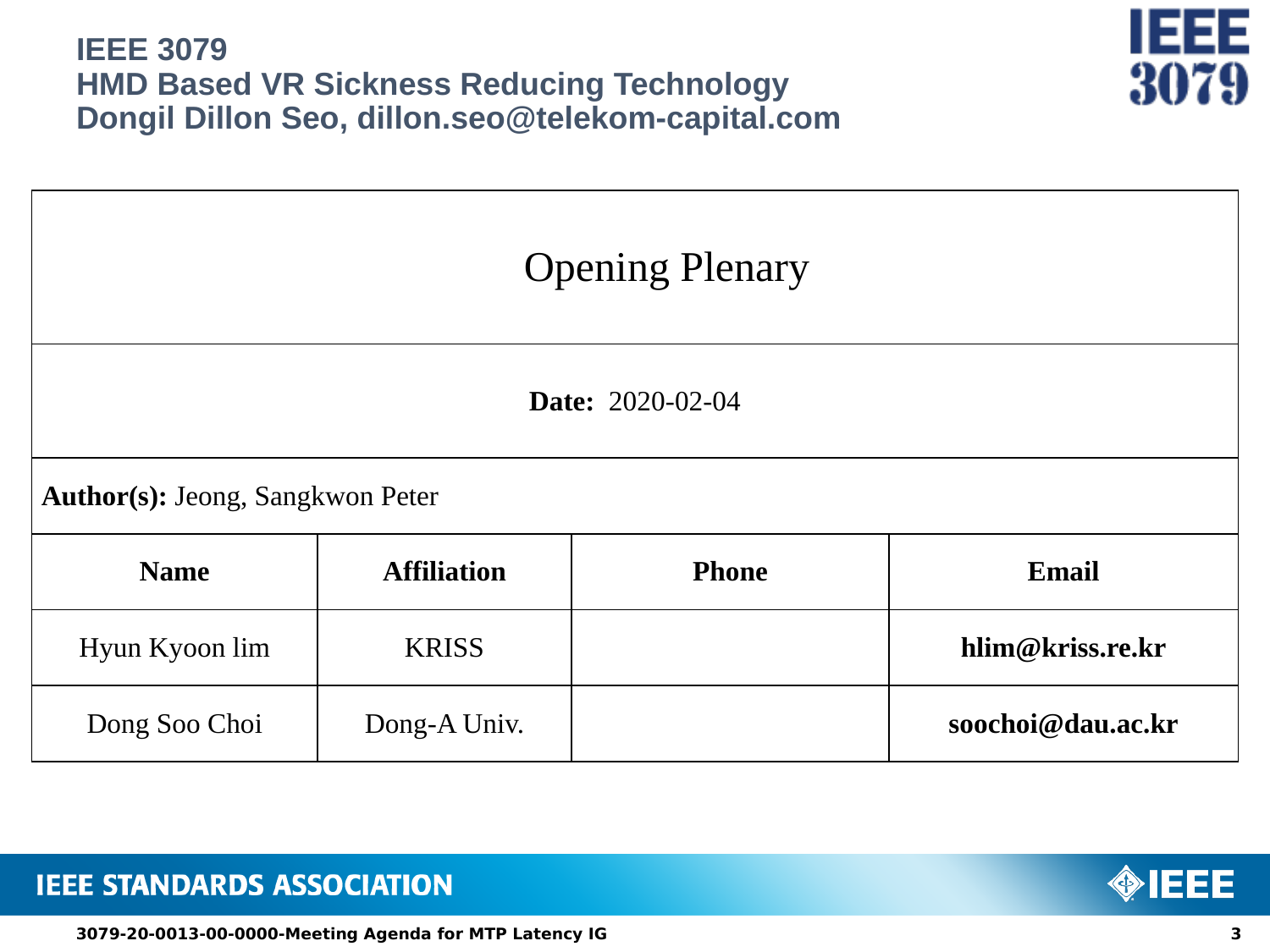

# IEEE 3079 HMD Based VR Sickness Reducing Technology Dongil Dillon Seo, dillon.seo@telekom-capital.com

| Opening Plenary |  |  |  |
| --- | --- | --- | --- |
| Date: 2020-02-04 |  |  |  |
| Author(s): Jeong, Sangkwon Peter |  |  |  |
| Name | Affiliation | Phone | Email |
| Hyun Kyoon lim | KRISS |  | hlim@kriss.re.kr |
| Dong Soo Choi | Dong-A Univ. |  | soochoi@dau.ac.kr |
3079-20-0013-00-0000-Meeting Agenda for MTP Latency IG
3